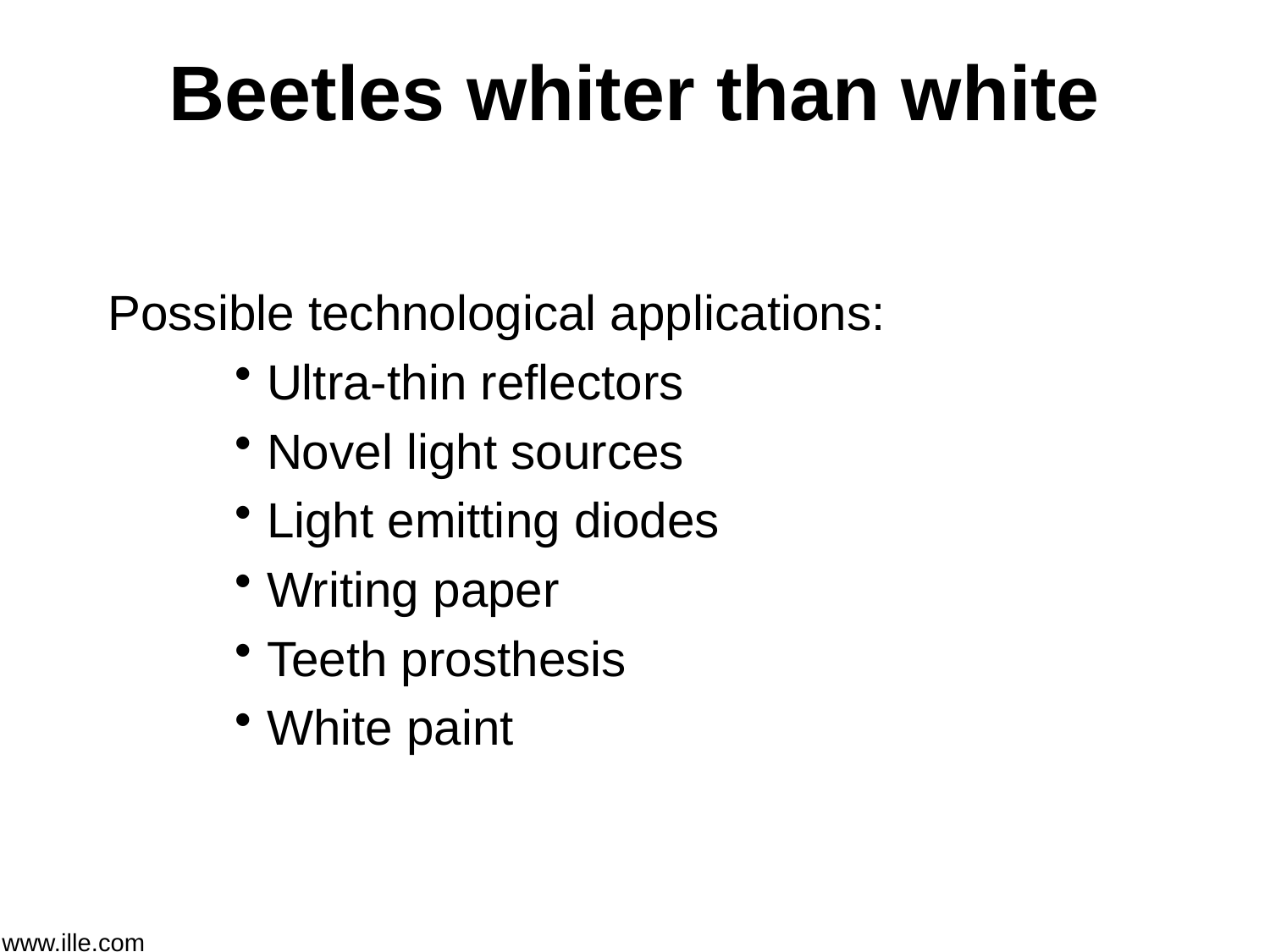

# Beetles whiter than white
Possible technological applications:
Ultra-thin reflectors
Novel light sources
Light emitting diodes
Writing paper
Teeth prosthesis
White paint
www.ille.com